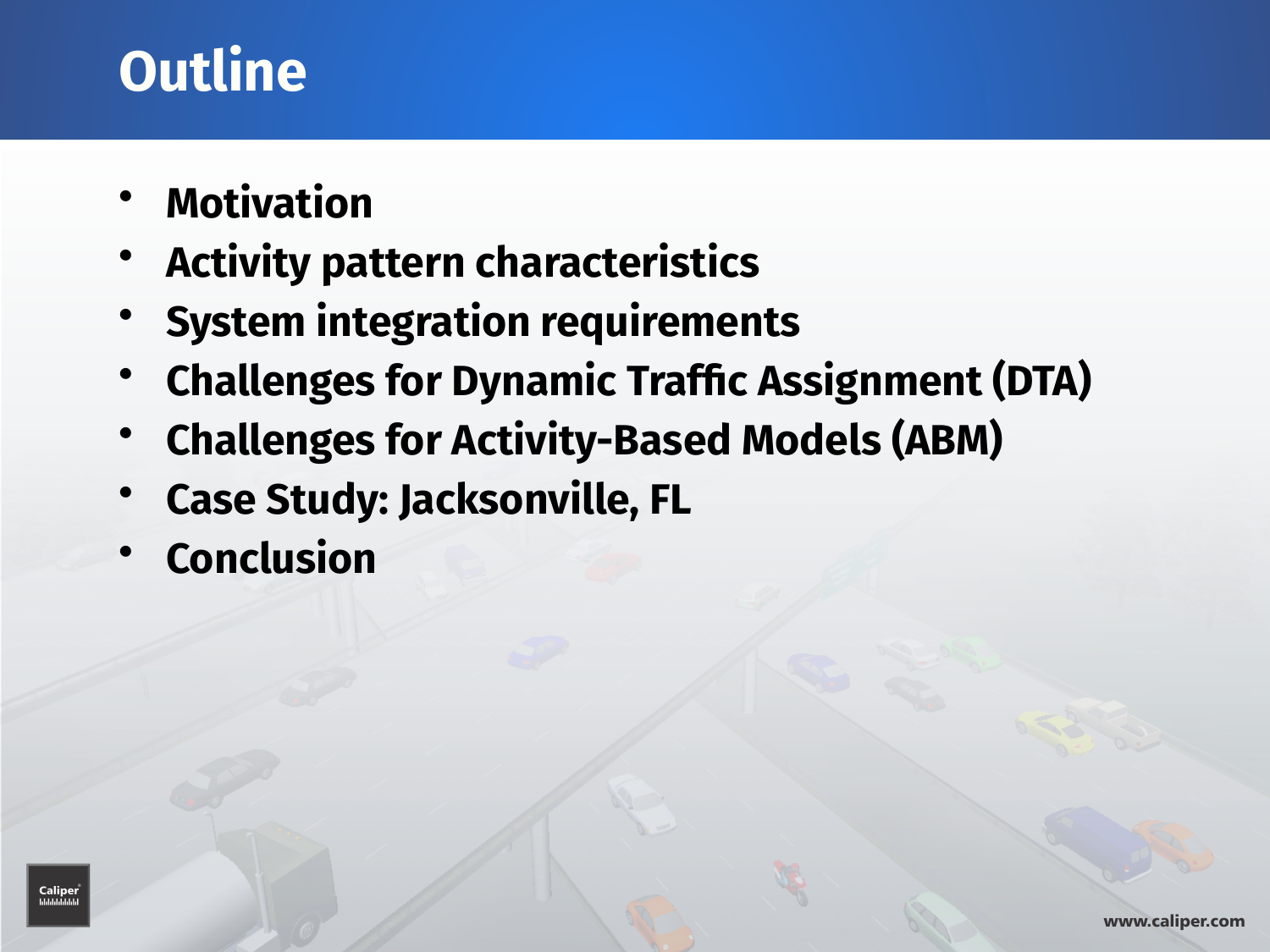

# Outline
Motivation
Activity pattern characteristics
System integration requirements
Challenges for Dynamic Traffic Assignment (DTA)
Challenges for Activity-Based Models (ABM)
Case Study: Jacksonville, FL
Conclusion